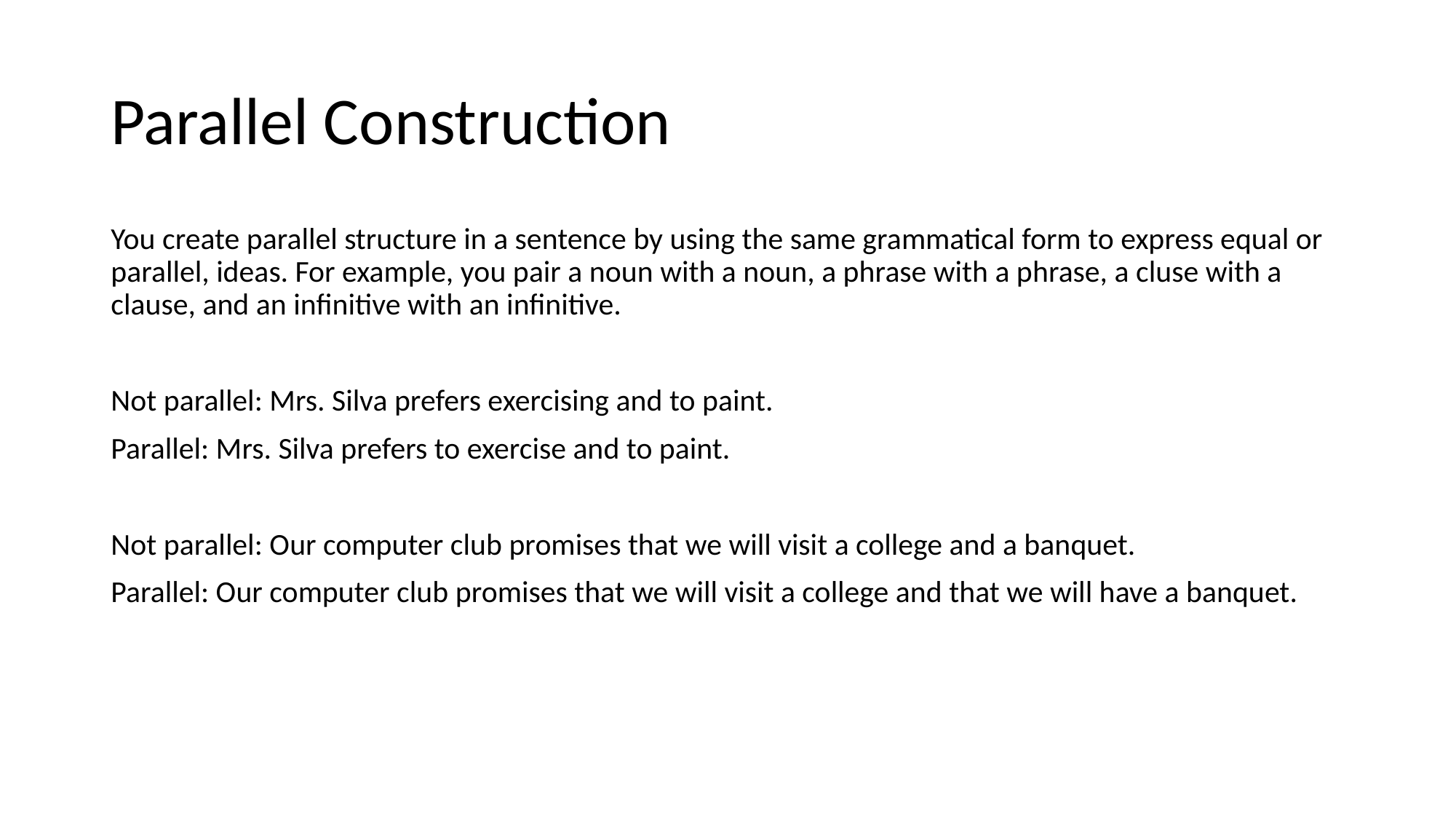

# Parallel Construction
You create parallel structure in a sentence by using the same grammatical form to express equal or parallel, ideas. For example, you pair a noun with a noun, a phrase with a phrase, a cluse with a clause, and an infinitive with an infinitive.

Not parallel: Mrs. Silva prefers exercising and to paint.
Parallel: Mrs. Silva prefers to exercise and to paint.

Not parallel: Our computer club promises that we will visit a college and a banquet.
Parallel: Our computer club promises that we will visit a college and that we will have a banquet.